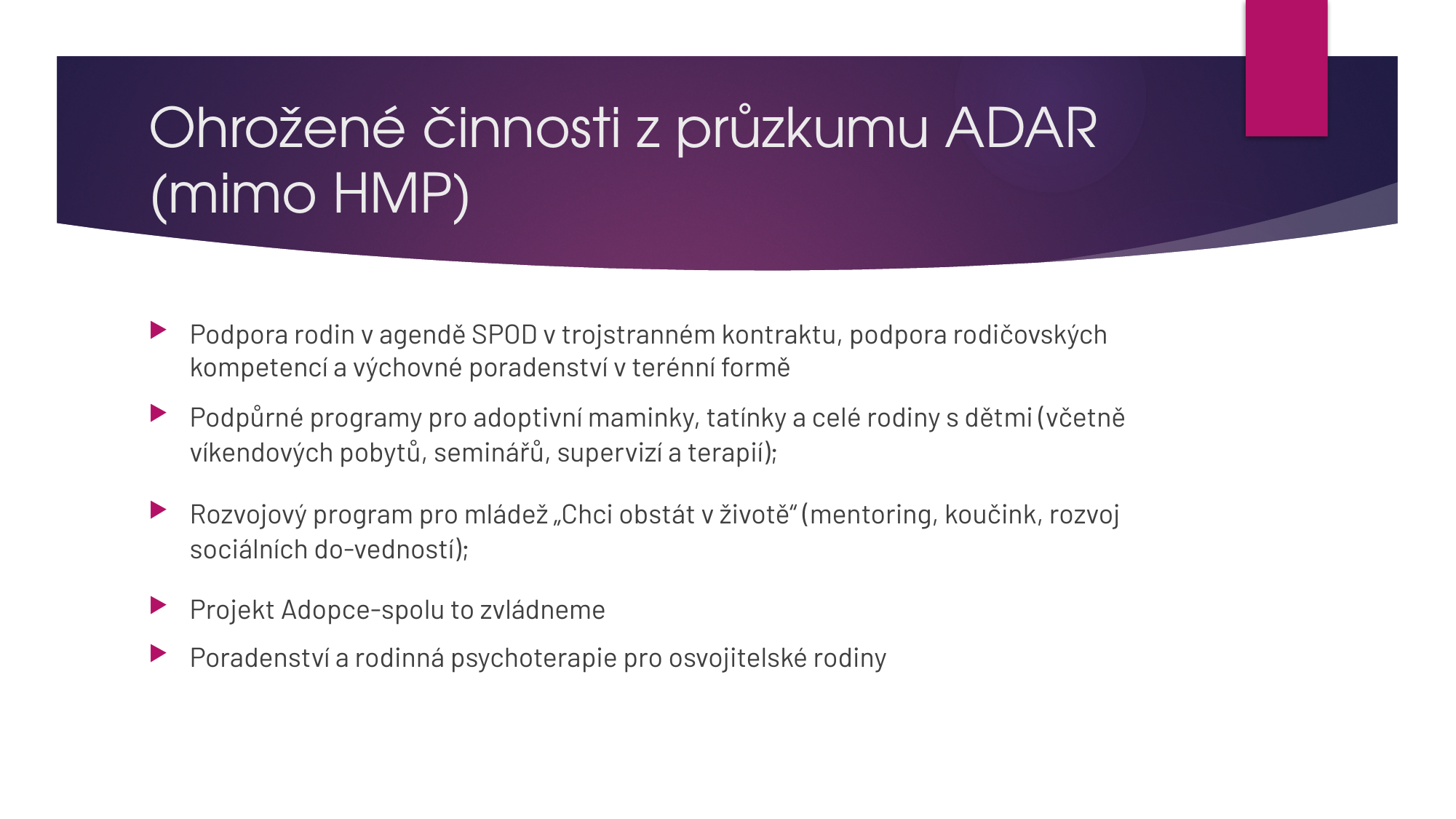

# Ohrožené činnosti z průzkumu ADAR (mimo HMP)
Podpora rodin v agendě SPOD v trojstranném kontraktu, podpora rodičovských kompetencí a výchovné poradenství v terénní formě
Podpůrné programy pro adoptivní maminky, tatínky a celé rodiny s dětmi (včetně víkendových pobytů, seminářů, supervizí a terapií);
Rozvojový program pro mládež „Chci obstát v životě“ (mentoring, koučink, rozvoj sociálních do-vedností);
Projekt Adopce-spolu to zvládneme
Poradenství a rodinná psychoterapie pro osvojitelské rodiny